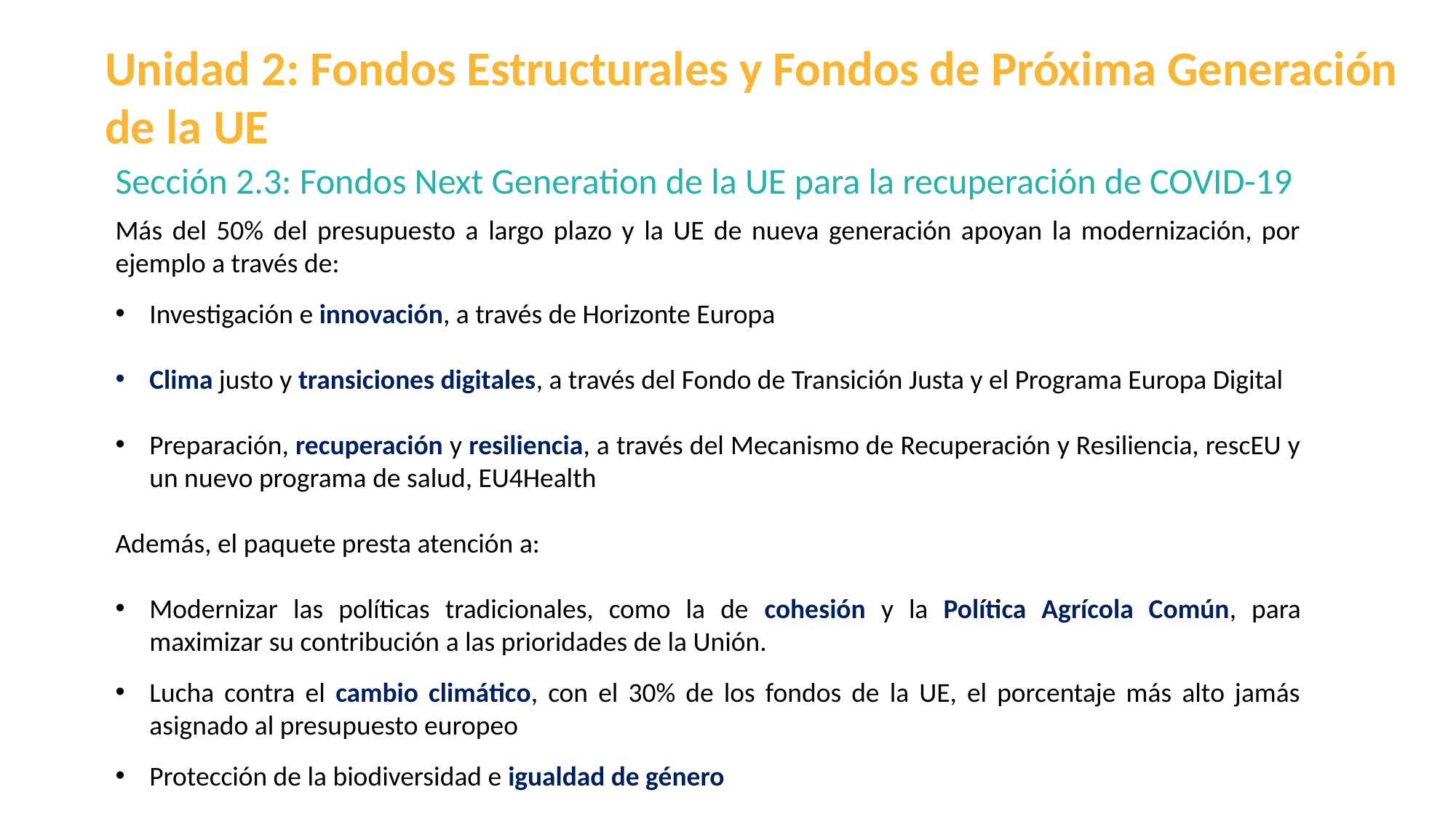

Unidad 2: Fondos Estructurales y Fondos de Próxima Generación de la UE
Sección 2.3: Fondos Next Generation de la UE para la recuperación de COVID-19
Más del 50% del presupuesto a largo plazo y la UE de nueva generación apoyan la modernización, por ejemplo a través de:

Investigación e innovación, a través de Horizonte Europa

Clima justo y transiciones digitales, a través del Fondo de Transición Justa y el Programa Europa Digital

Preparación, recuperación y resiliencia, a través del Mecanismo de Recuperación y Resiliencia, rescEU y un nuevo programa de salud, EU4Health

Además, el paquete presta atención a:

Modernizar las políticas tradicionales, como la de cohesión y la Política Agrícola Común, para maximizar su contribución a las prioridades de la Unión.

Lucha contra el cambio climático, con el 30% de los fondos de la UE, el porcentaje más alto jamás asignado al presupuesto europeo

Protección de la biodiversidad e igualdad de género